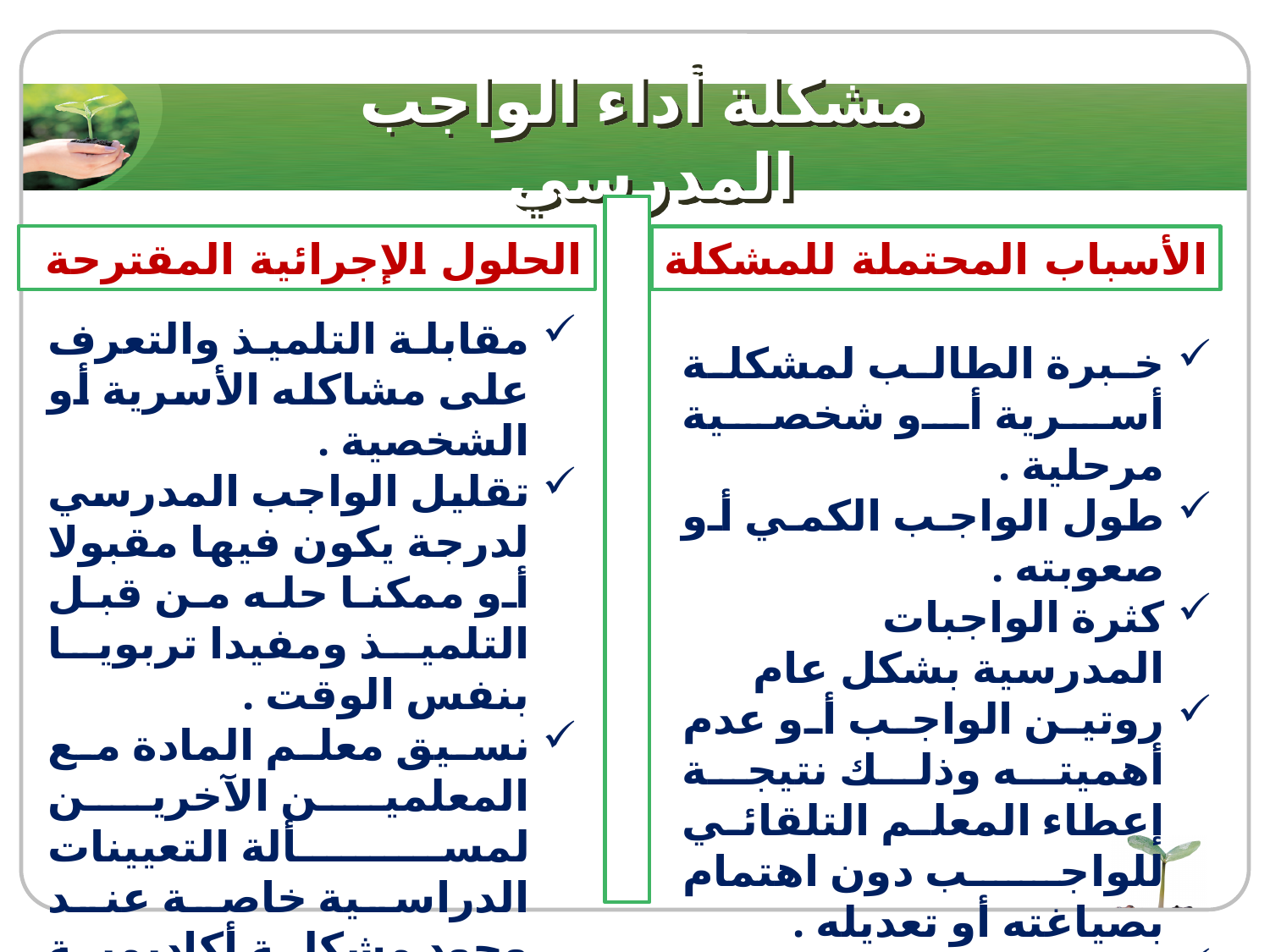

# مشكلة أداء الواجب المدرسي

الحلول الإجرائية المقترحة
الأسباب المحتملة للمشكلة
مقابلة التلميذ والتعرف على مشاكله الأسرية أو الشخصية .
تقليل الواجب المدرسي لدرجة يكون فيها مقبولا أو ممكنا حله من قبل التلميذ ومفيدا تربويا بنفس الوقت .
نسيق معلم المادة مع المعلمين الآخرين لمسألة التعيينات الدراسية خاصة عند وجود مشكلة أكاديمية تتعلق بأداء الواجب من قبل التلاميذ
تصحيح الواجبات دائما مرفقا بالتوجيهات المفيدة والمناسبة .
خبرة الطالب لمشكلة أسرية أو شخصية مرحلية .
طول الواجب الكمي أو صعوبته .
كثرة الواجبات  المدرسية بشكل عام
روتين الواجب أو عدم أهميته وذلك نتيجة إعطاء المعلم التلقائي للواجب دون اهتمام بصياغته أو تعديله .
ميول الطالب السلبية نحو المادة نتيجة صعوبتها أو للمعلم صفة شخصية أو لسلوك يقوم به.